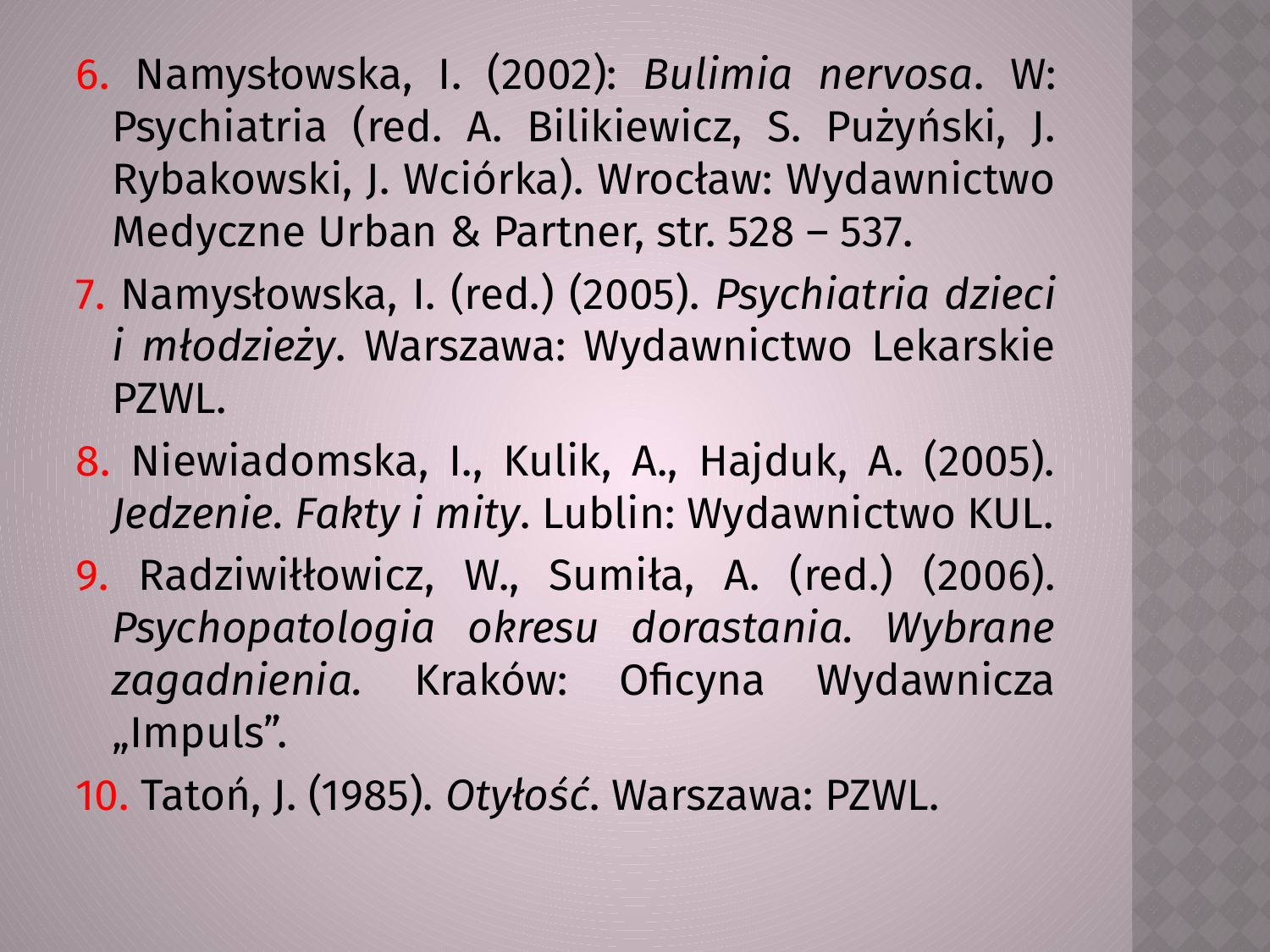

6. Namysłowska, I. (2002): Bulimia nervosa. W: Psychiatria (red. A. Bilikiewicz, S. Pużyński, J. Rybakowski, J. Wciórka). Wrocław: Wydawnictwo Medyczne Urban & Partner, str. 528 – 537.
7. Namysłowska, I. (red.) (2005). Psychiatria dzieci i młodzieży. Warszawa: Wydawnictwo Lekarskie PZWL.
8. Niewiadomska, I., Kulik, A., Hajduk, A. (2005). Jedzenie. Fakty i mity. Lublin: Wydawnictwo KUL.
9. Radziwiłłowicz, W., Sumiła, A. (red.) (2006). Psychopatologia okresu dorastania. Wybrane zagadnienia. Kraków: Oficyna Wydawnicza „Impuls”.
10. Tatoń, J. (1985). Otyłość. Warszawa: PZWL.